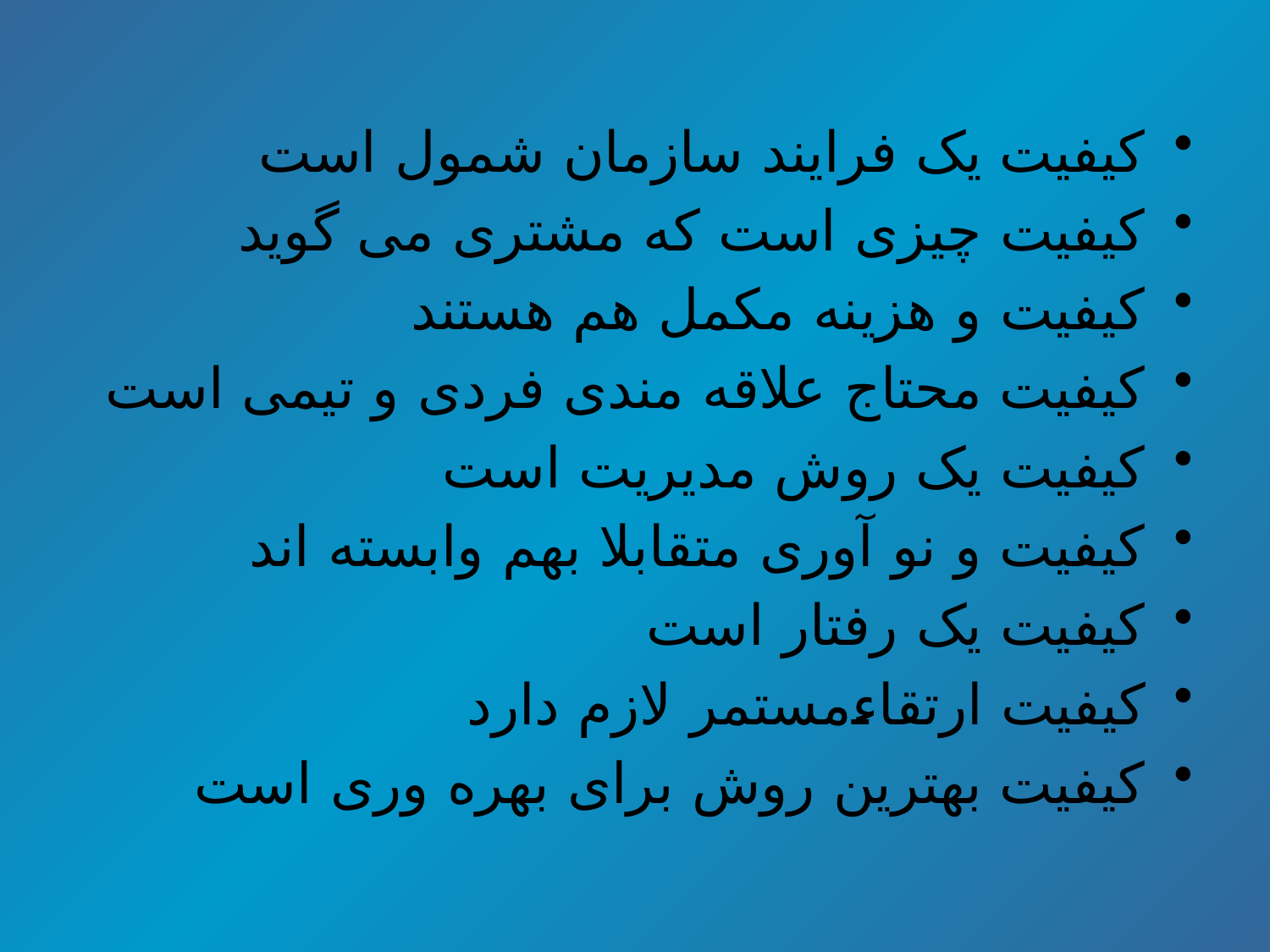

کیفیت یک فرایند سازمان شمول است
کیفیت چیزی است که مشتری می گوید
کیفیت و هزینه مکمل هم هستند
کیفیت محتاج علاقه مندی فردی و تیمی است
کیفیت یک روش مدیریت است
کیفیت و نو آوری متقابلا بهم وابسته اند
کیفیت یک رفتار است
کیفیت ارتقاءمستمر لازم دارد
کیفیت بهترین روش برای بهره وری است